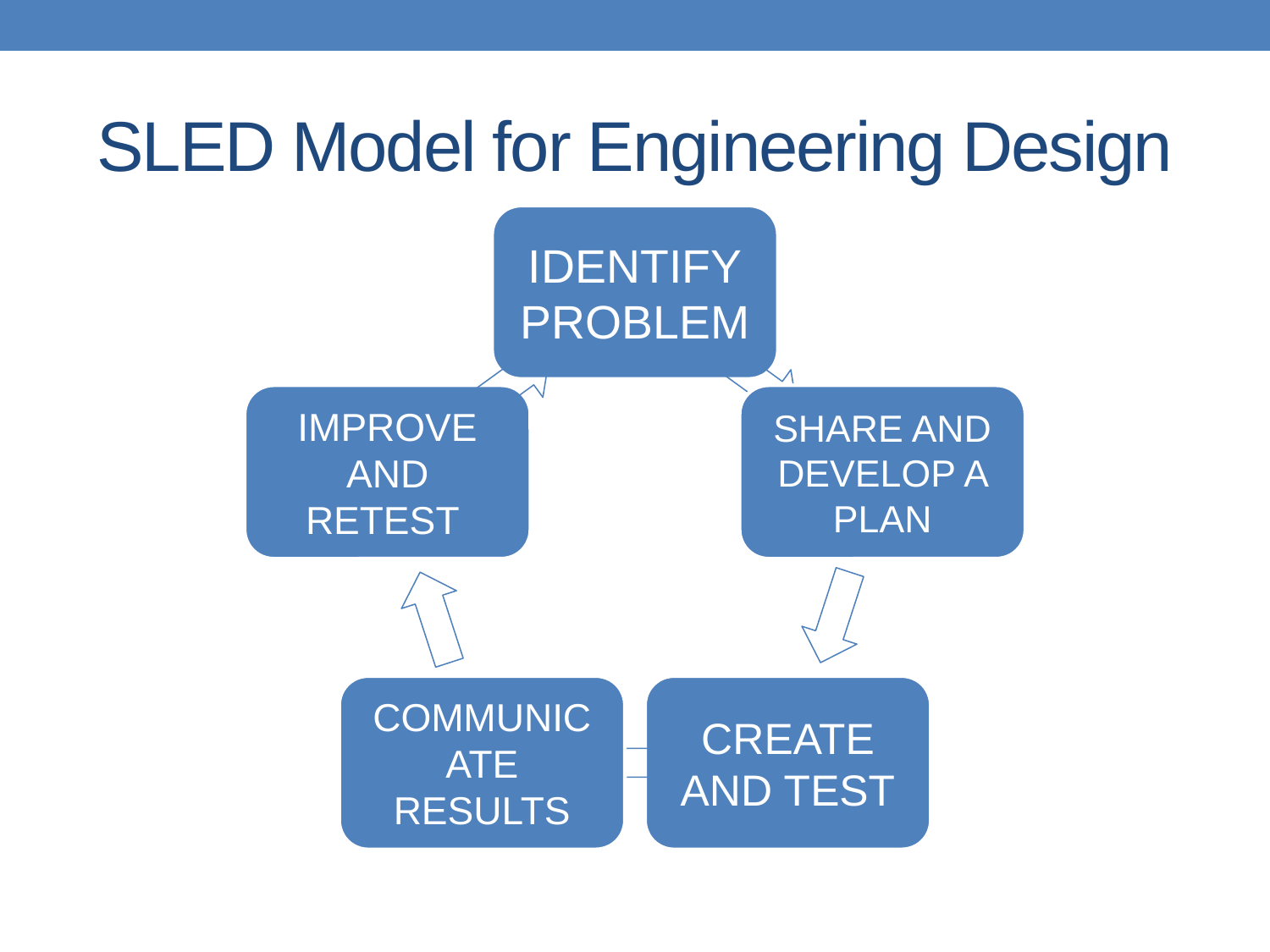

# SLED Model for Engineering Design
IDENTIFY PROBLEM
SHARE AND DEVELOP A PLAN
CREATE AND TEST
COMMUNICATE RESULTS
IMPROVE AND RETEST